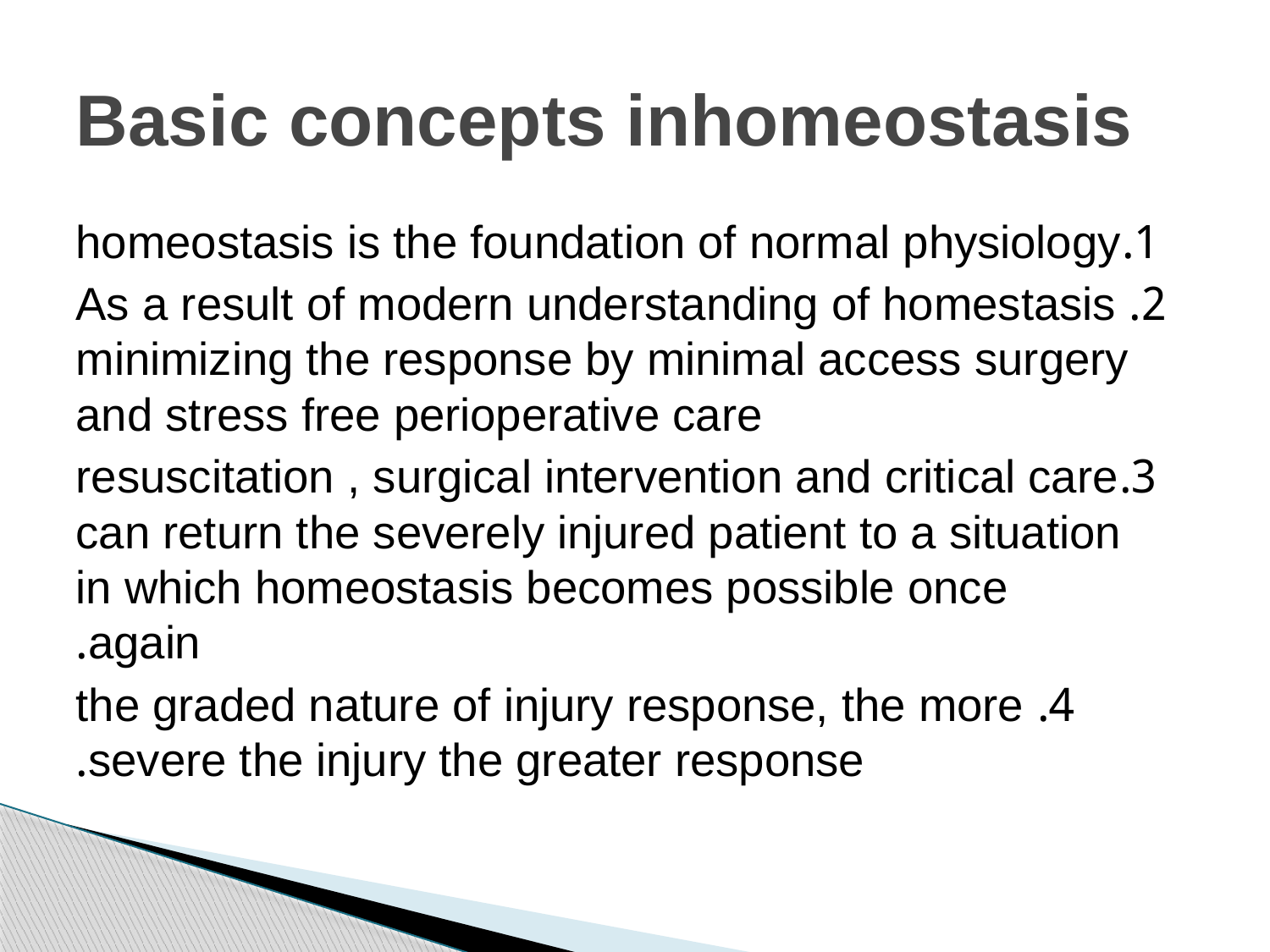

# Basic concepts inhomeostasis
1.homeostasis is the foundation of normal physiology
2. As a result of modern understanding of homestasis minimizing the response by minimal access surgery and stress free perioperative care
3.resuscitation , surgical intervention and critical care can return the severely injured patient to a situation in which homeostasis becomes possible once again.
4. the graded nature of injury response, the more severe the injury the greater response.